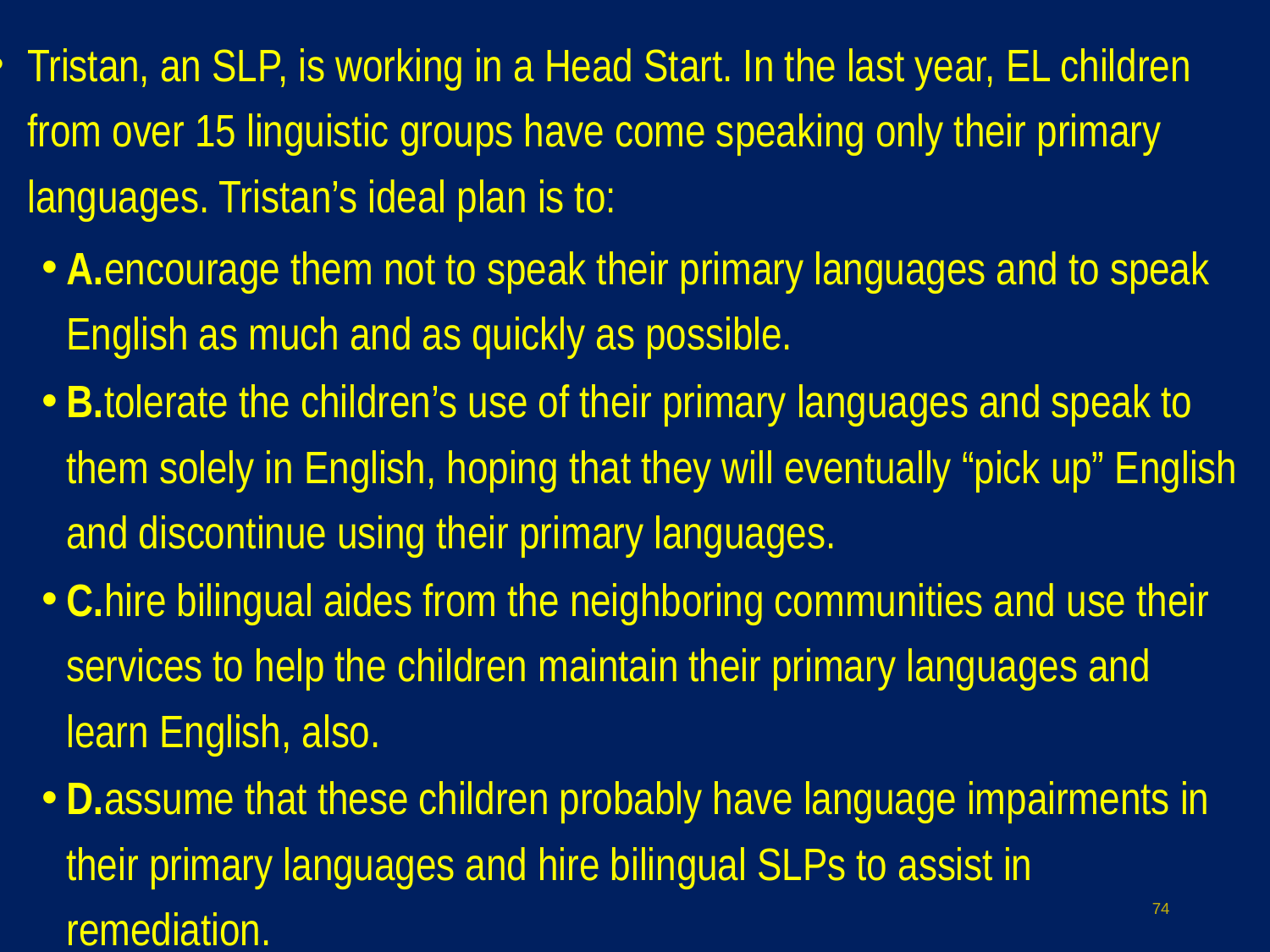

Tristan, an SLP, is working in a Head Start. In the last year, EL children from over 15 linguistic groups have come speaking only their primary languages. Tristan’s ideal plan is to:
A.	encourage them not to speak their primary languages and to speak English as much and as quickly as possible.
B.	tolerate the children’s use of their primary languages and speak to them solely in English, hoping that they will eventually “pick up” English and discontinue using their primary languages.
C.	hire bilingual aides from the neighboring communities and use their services to help the children maintain their primary languages and learn English, also.
D.	assume that these children probably have language impairments in their primary languages and hire bilingual SLPs to assist in remediation.

74